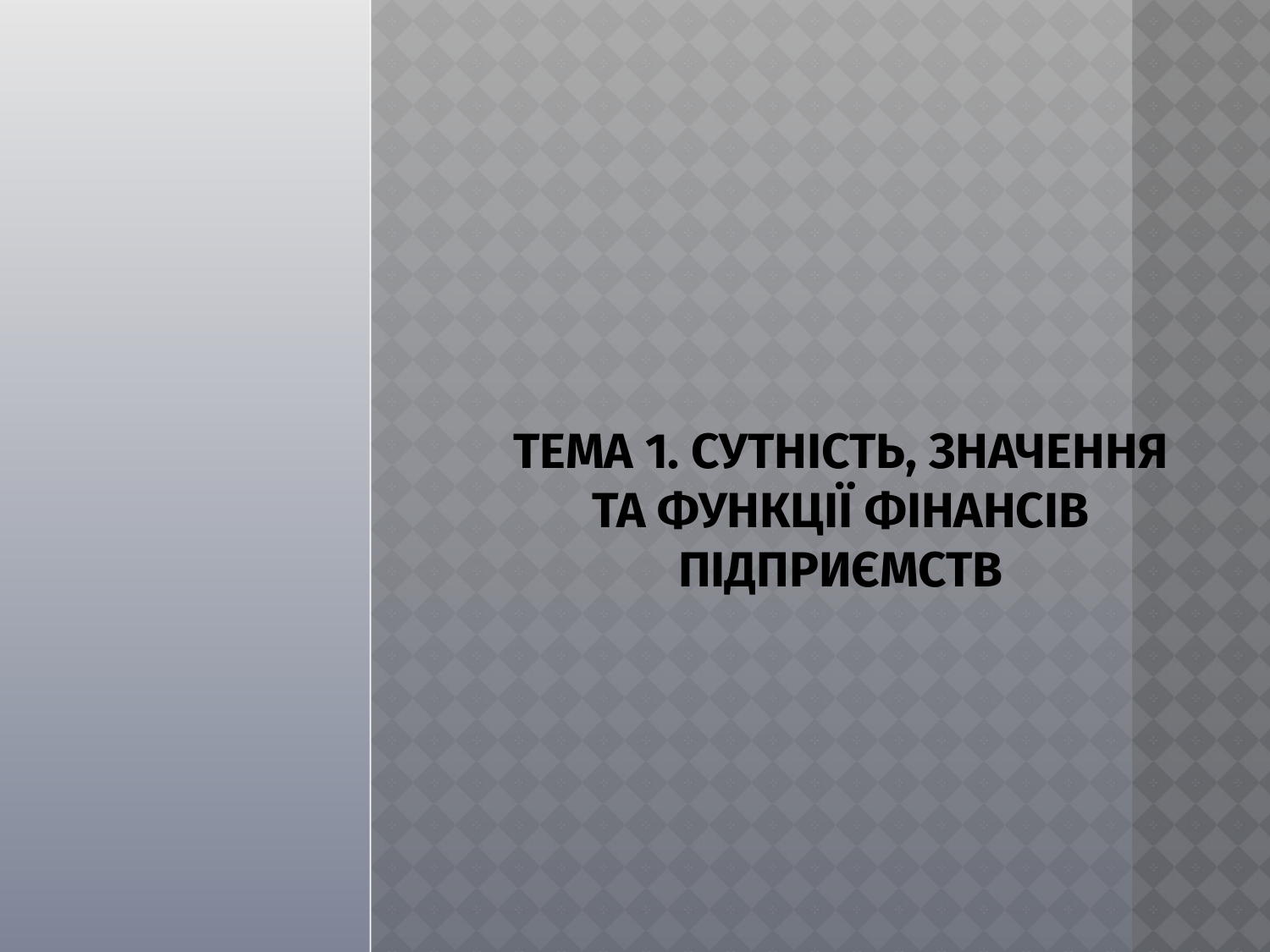

# Тема 1. Сутність, значення та функції фінансів підприємств